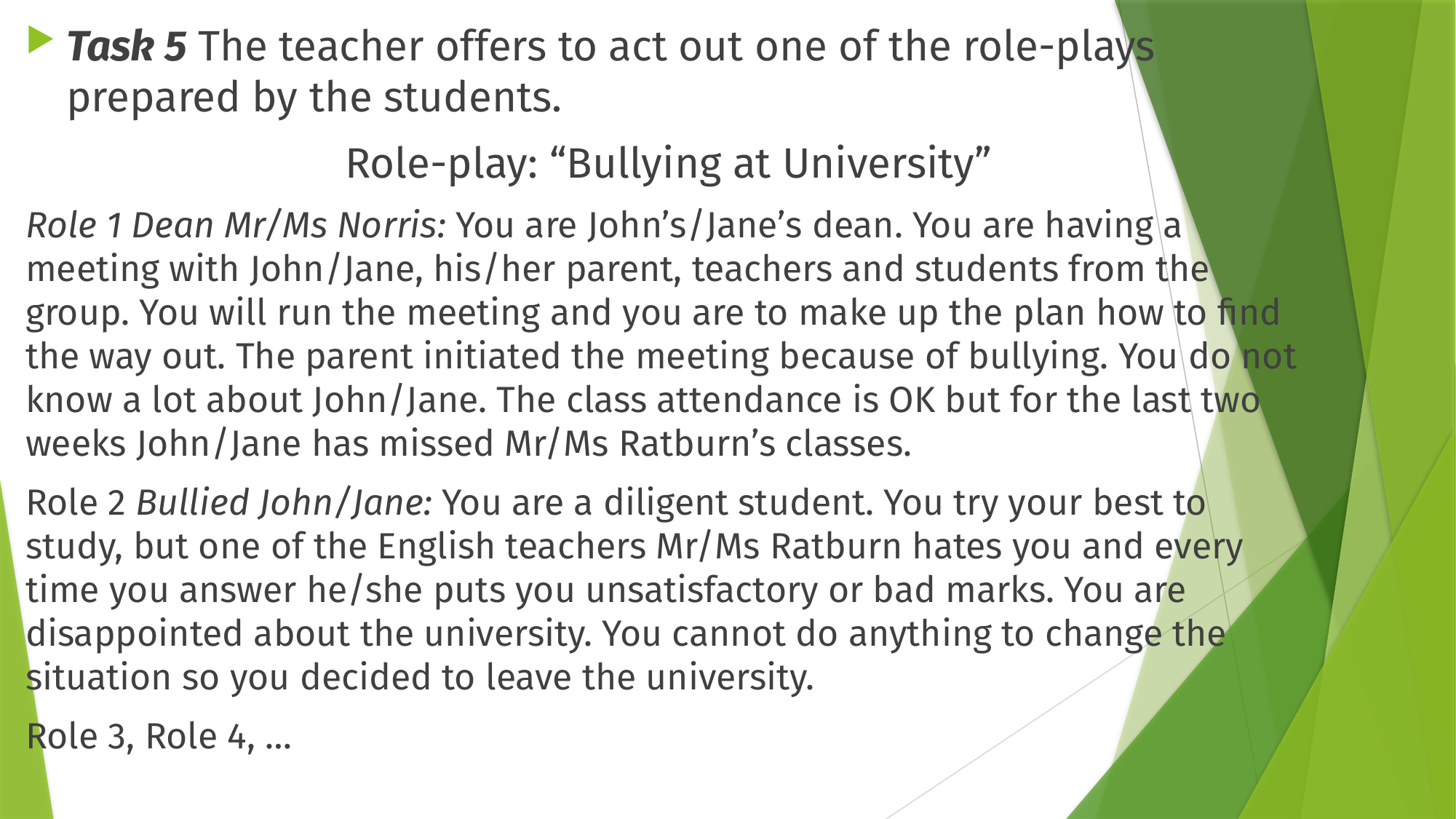

Task 5 The teacher offers to act out one of the role-plays prepared by the students.
Role-play: “Bullying at University”
Role 1 Dean Mr/Ms Norris: You are John’s/Jane’s dean. You are having a meeting with John/Jane, his/her parent, teachers and students from the group. You will run the meeting and you are to make up the plan how to find the way out. The parent initiated the meeting because of bullying. You do not know a lot about John/Jane. The class attendance is OK but for the last two weeks John/Jane has missed Mr/Ms Ratburn’s classes.
Role 2 Bullied John/Jane: You are a diligent student. You try your best to study, but one of the English teachers Mr/Ms Ratburn hates you and every time you answer he/she puts you unsatisfactory or bad marks. You are disappointed about the university. You cannot do anything to change the situation so you decided to leave the university.
Role 3, Role 4, …

#